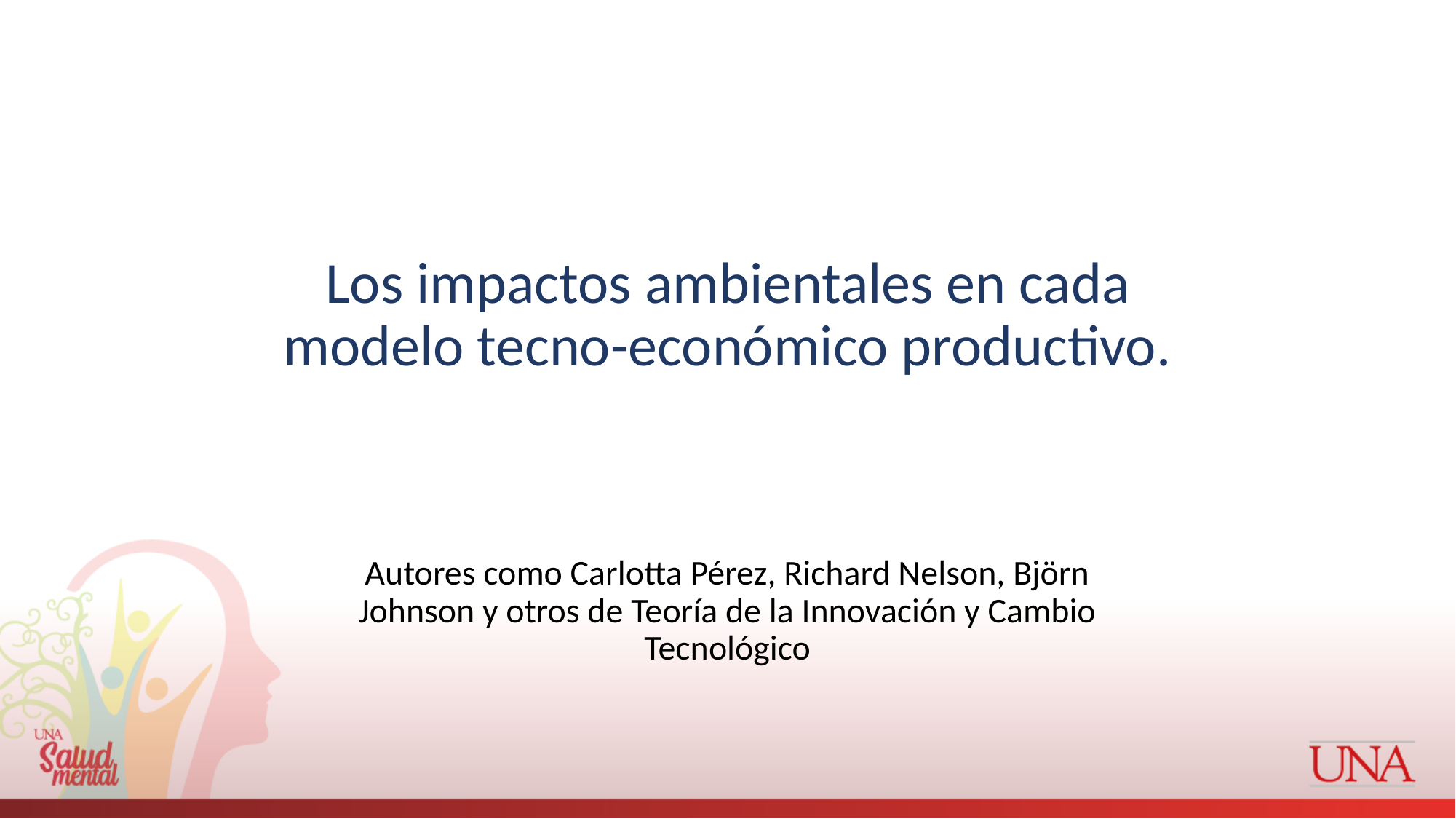

# Los impactos ambientales en cada modelo tecno-económico productivo.
Autores como Carlotta Pérez, Richard Nelson, Björn Johnson y otros de Teoría de la Innovación y Cambio Tecnológico